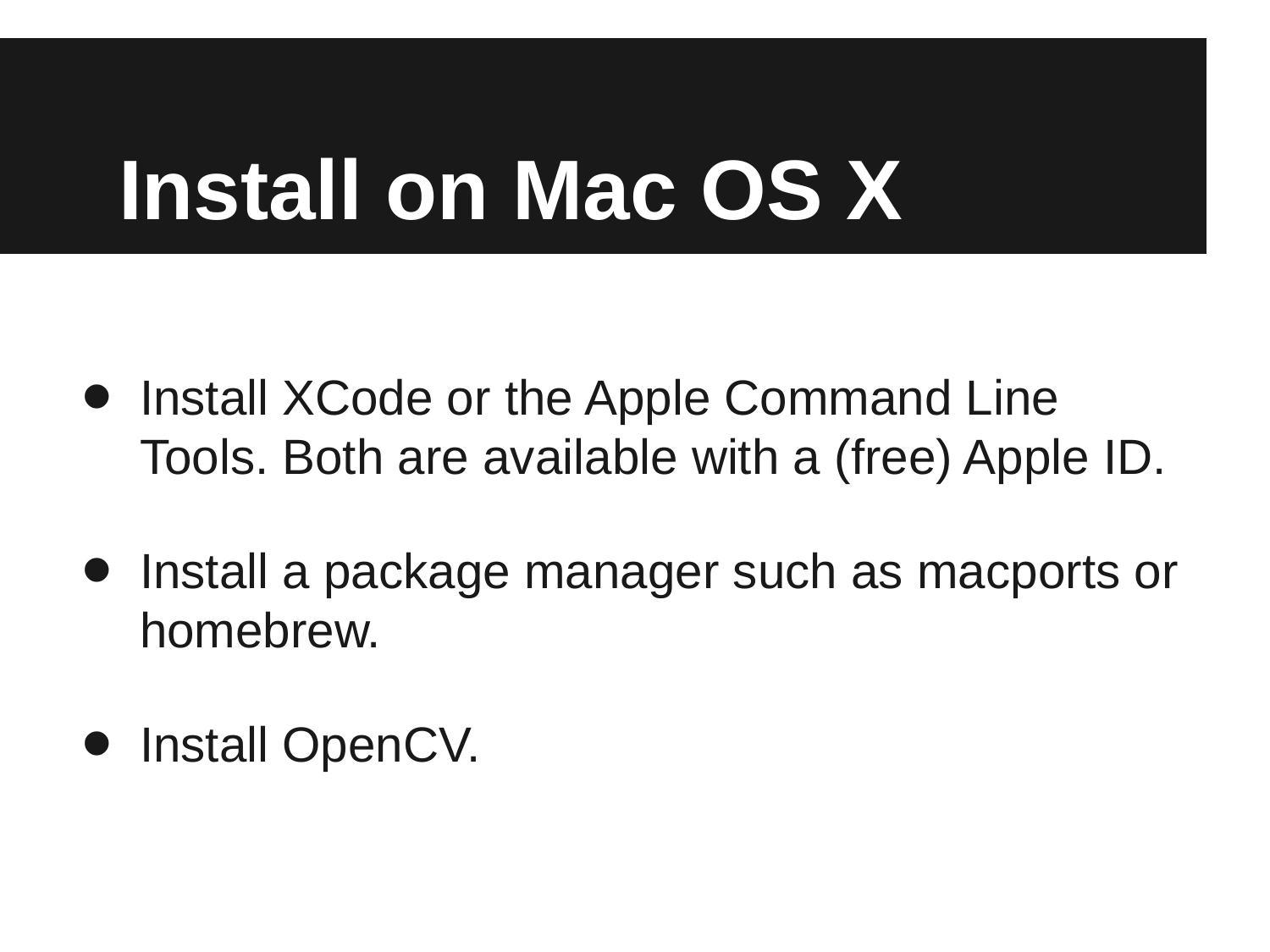

# Install on Mac OS X
Install XCode or the Apple Command Line Tools. Both are available with a (free) Apple ID.

Install a package manager such as macports or homebrew.

Install OpenCV.